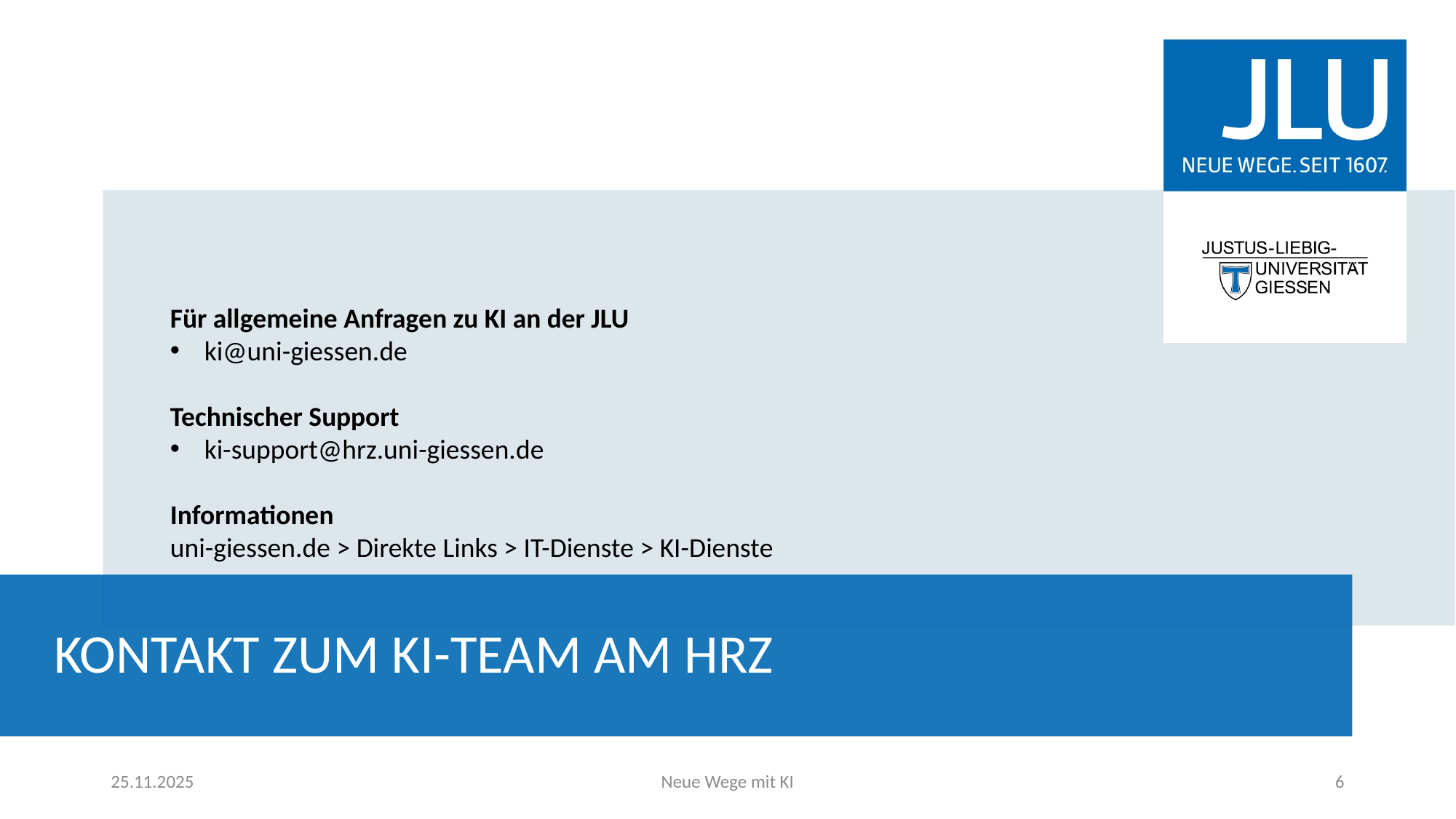

Für allgemeine Anfragen zu KI an der JLU
ki@uni-giessen.de

Technischer Support
ki-support@hrz.uni-giessen.de

Informationen
uni-giessen.de > Direkte Links > IT-Dienste > KI-Dienste
Kontakt zum KI-Team am HRZ
25.11.2025
Neue Wege mit KI
6